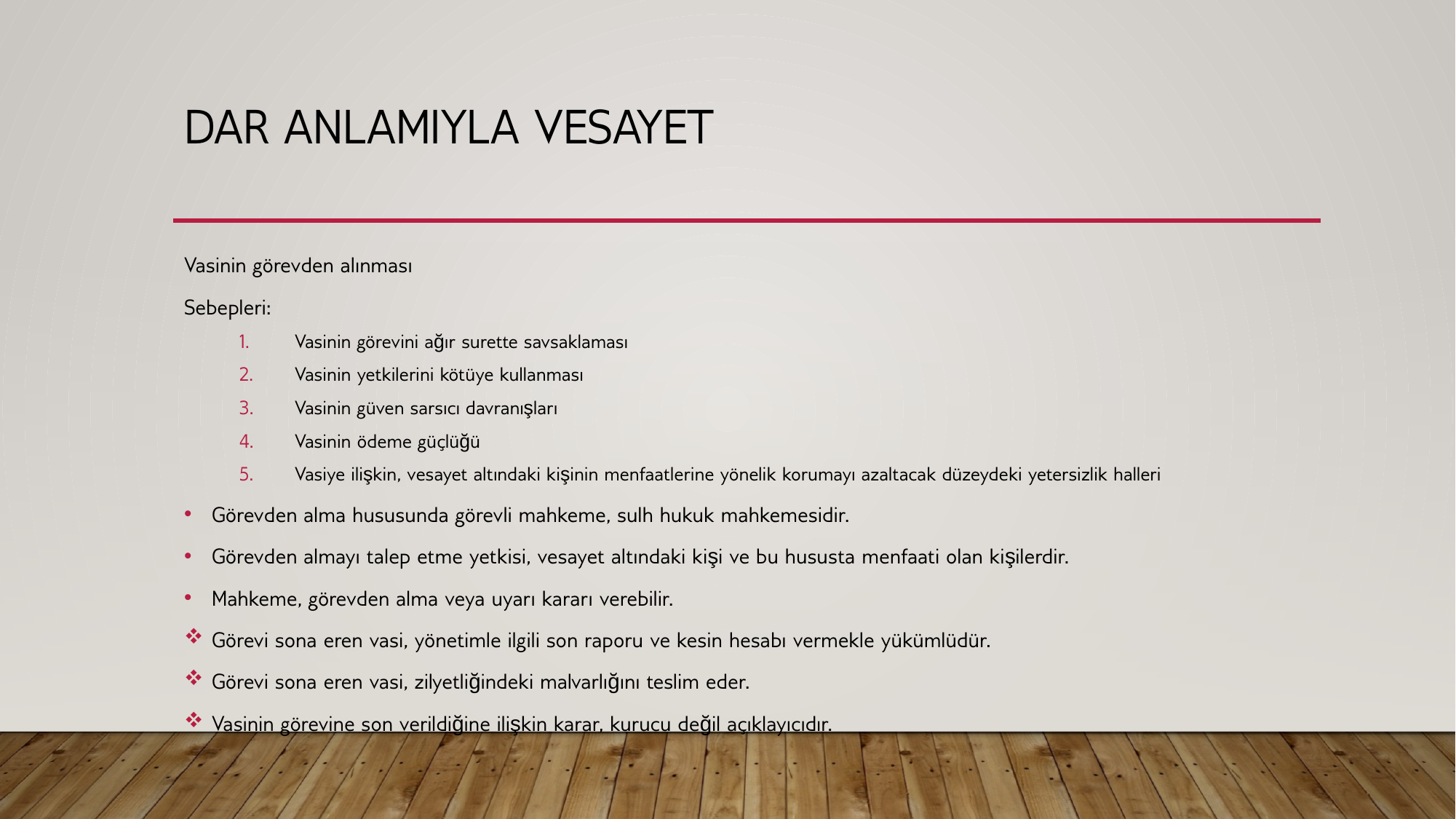

# DAR ANLAMIYLA VESAYET
Vasinin görevden alınması
Sebepleri:
Vasinin görevini ağır surette savsaklaması
Vasinin yetkilerini kötüye kullanması
Vasinin güven sarsıcı davranışları
Vasinin ödeme güçlüğü
Vasiye ilişkin, vesayet altındaki kişinin menfaatlerine yönelik korumayı azaltacak düzeydeki yetersizlik halleri
Görevden alma hususunda görevli mahkeme, sulh hukuk mahkemesidir.
Görevden almayı talep etme yetkisi, vesayet altındaki kişi ve bu hususta menfaati olan kişilerdir.
Mahkeme, görevden alma veya uyarı kararı verebilir.
Görevi sona eren vasi, yönetimle ilgili son raporu ve kesin hesabı vermekle yükümlüdür.
Görevi sona eren vasi, zilyetliğindeki malvarlığını teslim eder.
Vasinin görevine son verildiğine ilişkin karar, kurucu değil açıklayıcıdır.